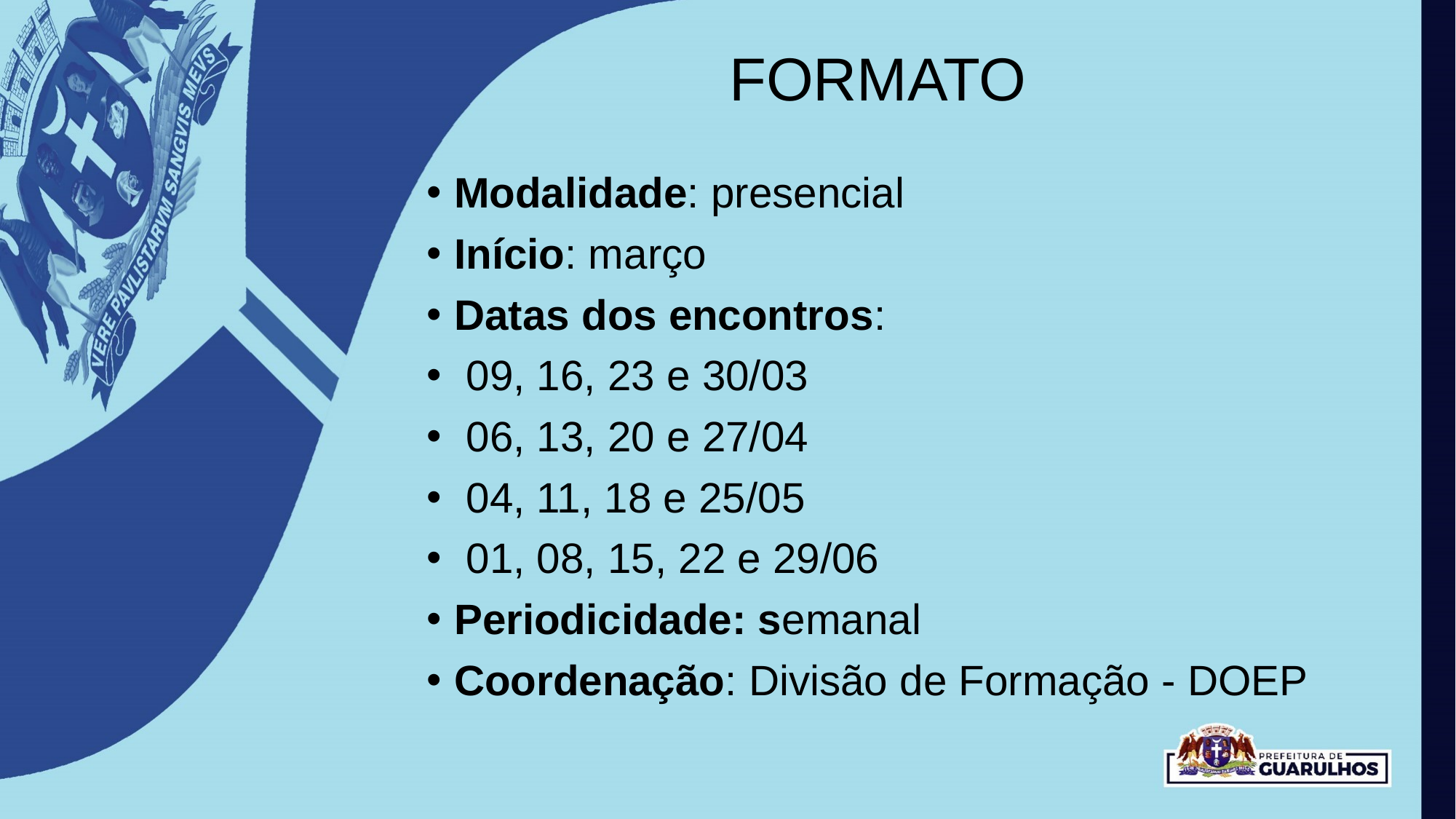

# FORMATO
Modalidade: presencial
Início: março
Datas dos encontros:
 09, 16, 23 e 30/03
 06, 13, 20 e 27/04
 04, 11, 18 e 25/05
 01, 08, 15, 22 e 29/06
Periodicidade: semanal
Coordenação: Divisão de Formação - DOEP